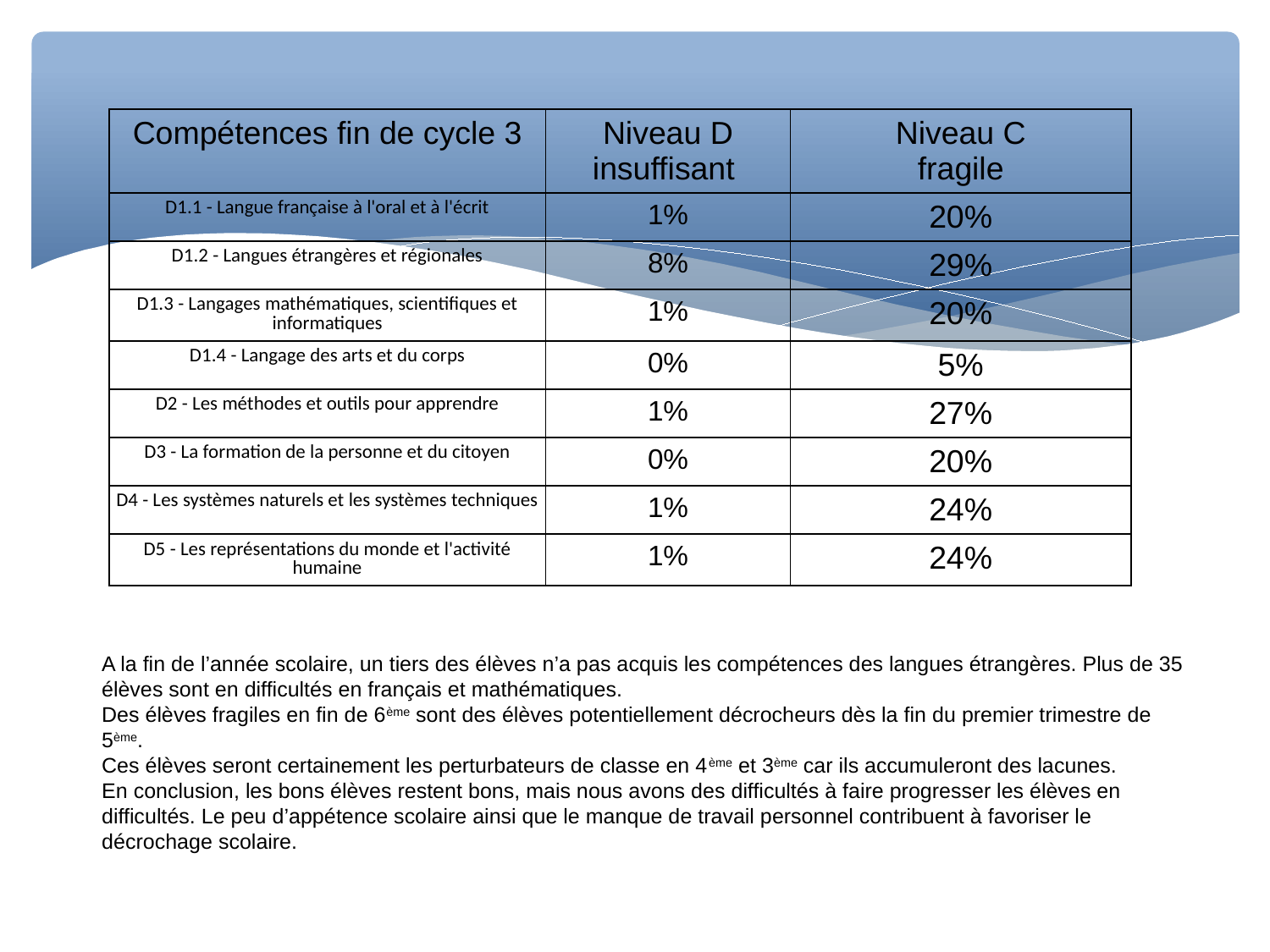

| Compétences fin de cycle 3 | Niveau D insuffisant | Niveau C fragile |
| --- | --- | --- |
| D1.1 - Langue française à l'oral et à l'écrit | 1% | 20% |
| D1.2 - Langues étrangères et régionales | 8% | 29% |
| D1.3 - Langages mathématiques, scientifiques et informatiques | 1% | 20% |
| D1.4 - Langage des arts et du corps | 0% | 5% |
| D2 - Les méthodes et outils pour apprendre | 1% | 27% |
| D3 - La formation de la personne et du citoyen | 0% | 20% |
| D4 - Les systèmes naturels et les systèmes techniques | 1% | 24% |
| D5 - Les représentations du monde et l'activité humaine | 1% | 24% |

A la fin de l’année scolaire, un tiers des élèves n’a pas acquis les compétences des langues étrangères. Plus de 35 élèves sont en difficultés en français et mathématiques.
Des élèves fragiles en fin de 6ème sont des élèves potentiellement décrocheurs dès la fin du premier trimestre de 5ème.
Ces élèves seront certainement les perturbateurs de classe en 4ème et 3ème car ils accumuleront des lacunes.
En conclusion, les bons élèves restent bons, mais nous avons des difficultés à faire progresser les élèves en difficultés. Le peu d’appétence scolaire ainsi que le manque de travail personnel contribuent à favoriser le décrochage scolaire.